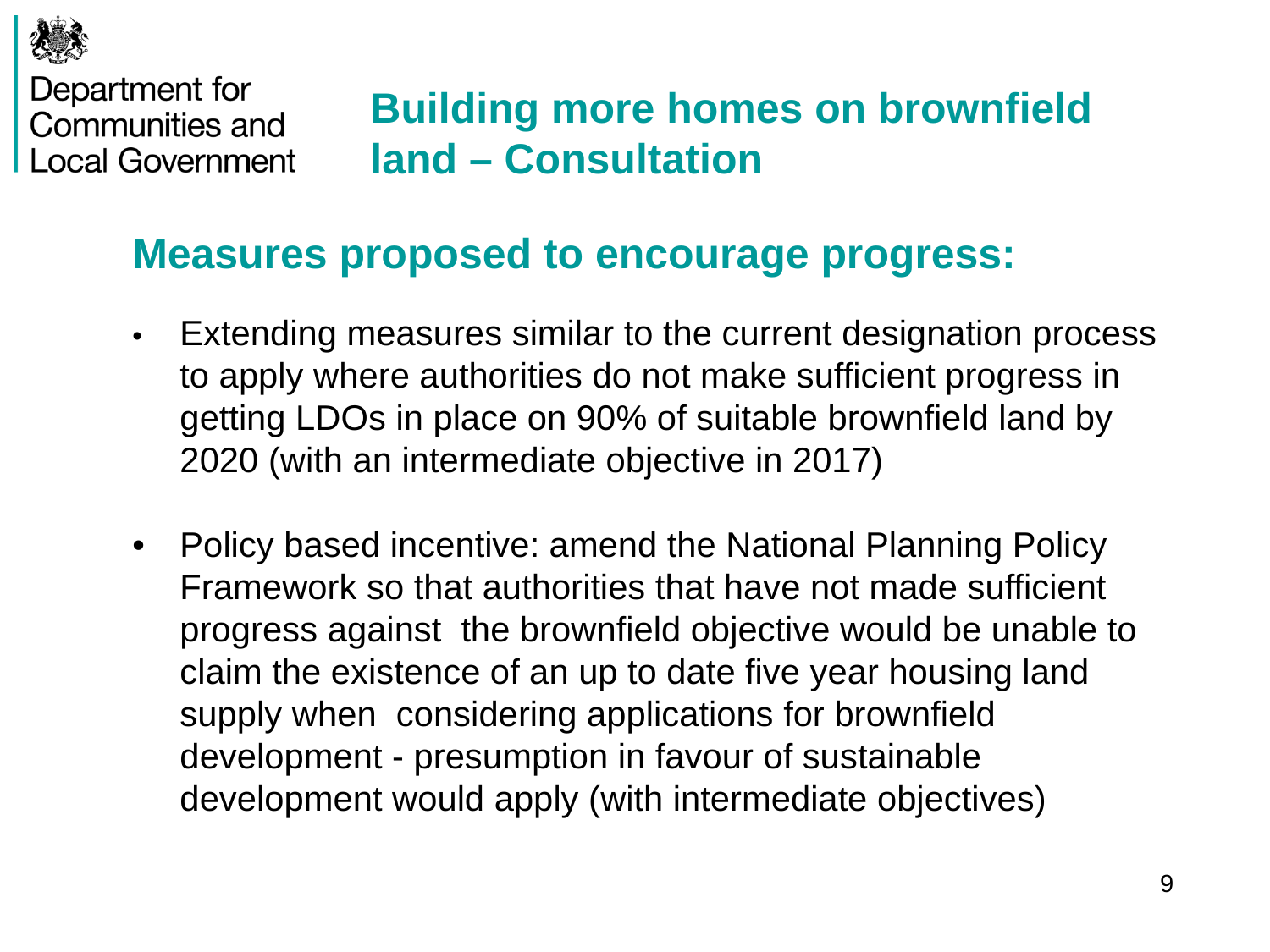

# Building more homes on brownfield land – Consultation
Measures proposed to encourage progress:

•	Extending measures similar to the current designation process to apply where authorities do not make sufficient progress in getting LDOs in place on 90% of suitable brownfield land by 2020 (with an intermediate objective in 2017)

•	Policy based incentive: amend the National Planning Policy Framework so that authorities that have not made sufficient progress against  the brownfield objective would be unable to claim the existence of an up to date five year housing land supply when  considering applications for brownfield development - presumption in favour of sustainable development would apply (with intermediate objectives)
9